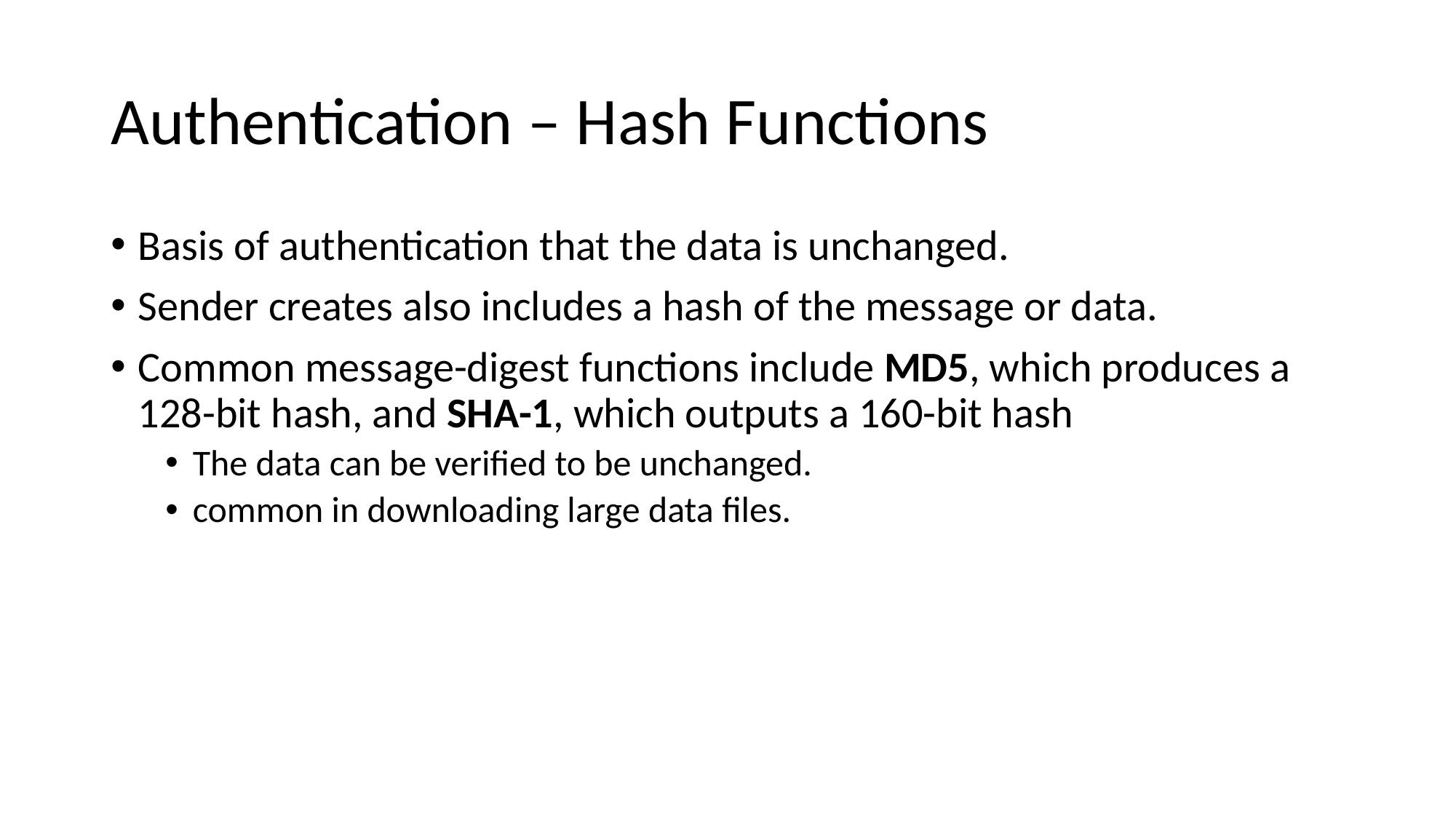

# Authentication – Hash Functions
Basis of authentication that the data is unchanged.
Sender creates also includes a hash of the message or data.
Common message-digest functions include MD5, which produces a 128-bit hash, and SHA-1, which outputs a 160-bit hash
The data can be verified to be unchanged.
common in downloading large data files.